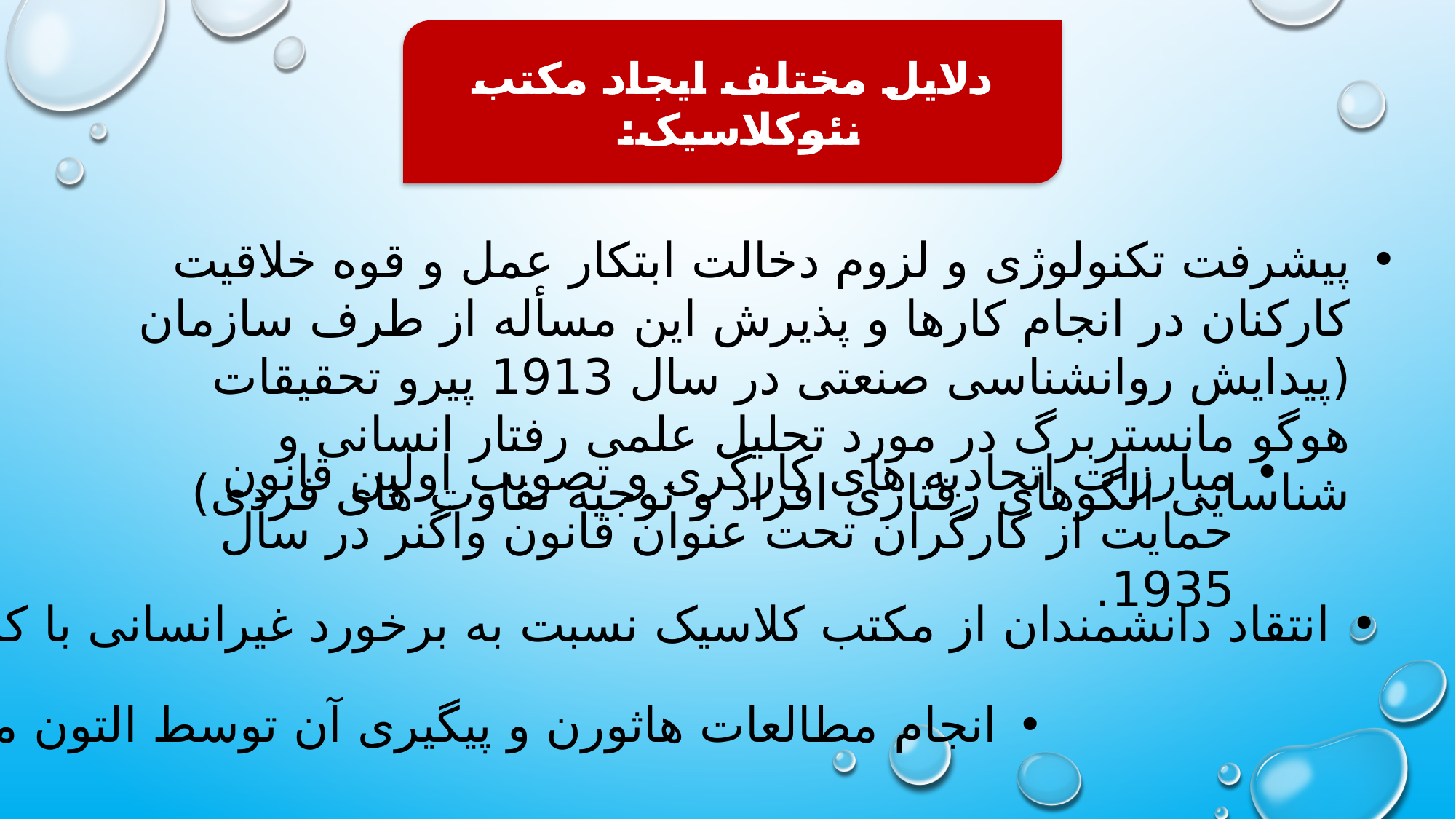

دلایل مختلف ایجاد مکتب نئوکلاسیک:
پیشرفت تکنولوژی و لزوم دخالت ابتکار عمل و قوه خلاقیت کارکنان در انجام کارها و پذیرش این مسأله از طرف سازمان (پیدایش روانشناسی صنعتی در سال 1913 پیرو تحقیقات هوگو مانستربرگ در مورد تحلیل علمی رفتار انسانی و شناسایی الگوهای رفتاری افراد و توجیه تفاوت های فردی)
مبارزات اتحادیه های کارگری و تصویب اولین قانون حمایت از کارگران تحت عنوان قانون واگنر در سال 1935.
انتقاد دانشمندان از مکتب کلاسیک نسبت به برخورد غیرانسانی با کارگران.
انجام مطالعات هاثورن و پیگیری آن توسط التون مایو.